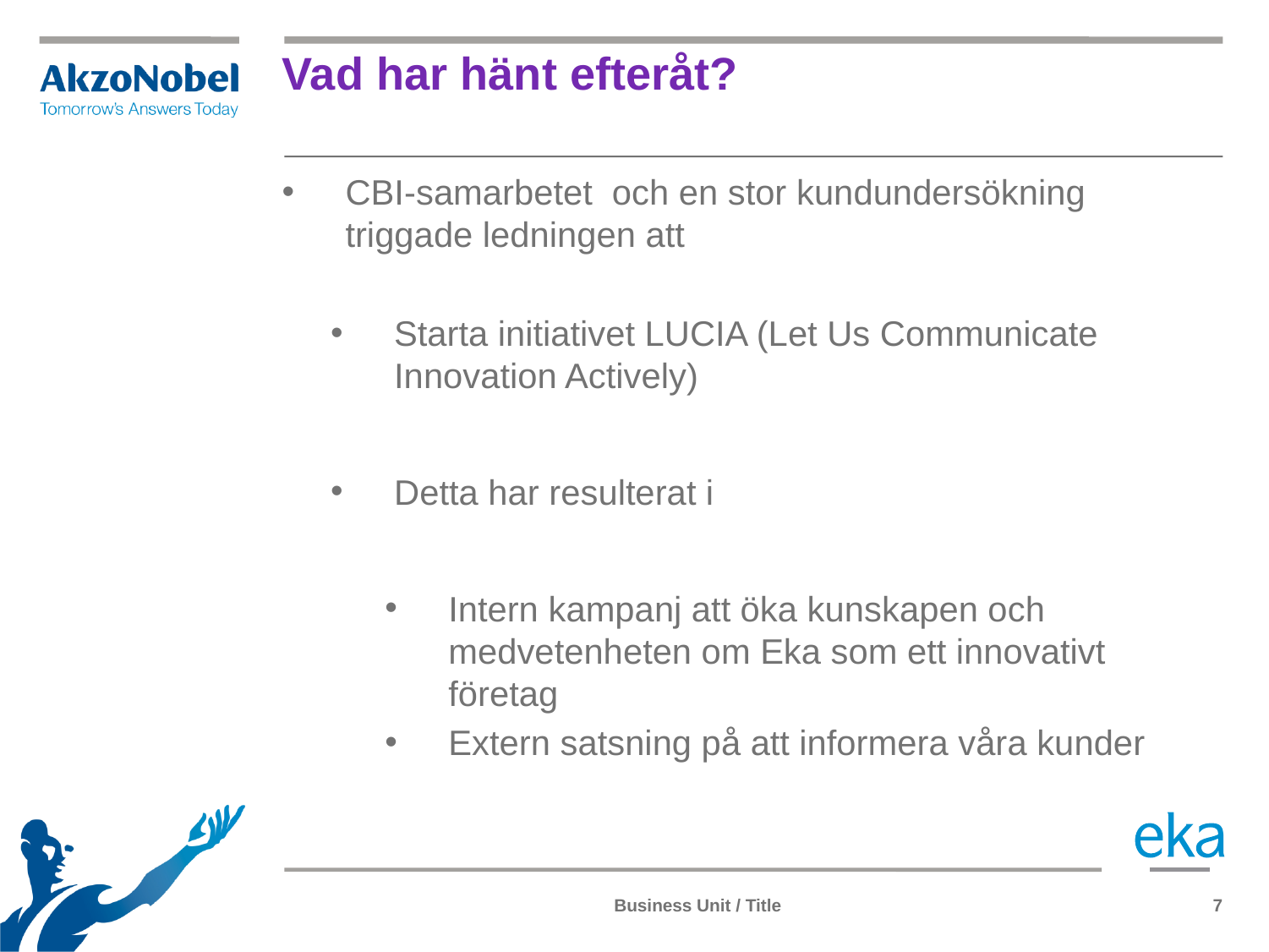

# Vad har hänt efteråt?
CBI-samarbetet  och en stor kundundersökning triggade ledningen att

Starta initiativet LUCIA (Let Us Communicate Innovation Actively)

Detta har resulterat i

Intern kampanj att öka kunskapen och medvetenheten om Eka som ett innovativt företag
Extern satsning på att informera våra kunder
Business Unit / Title
7